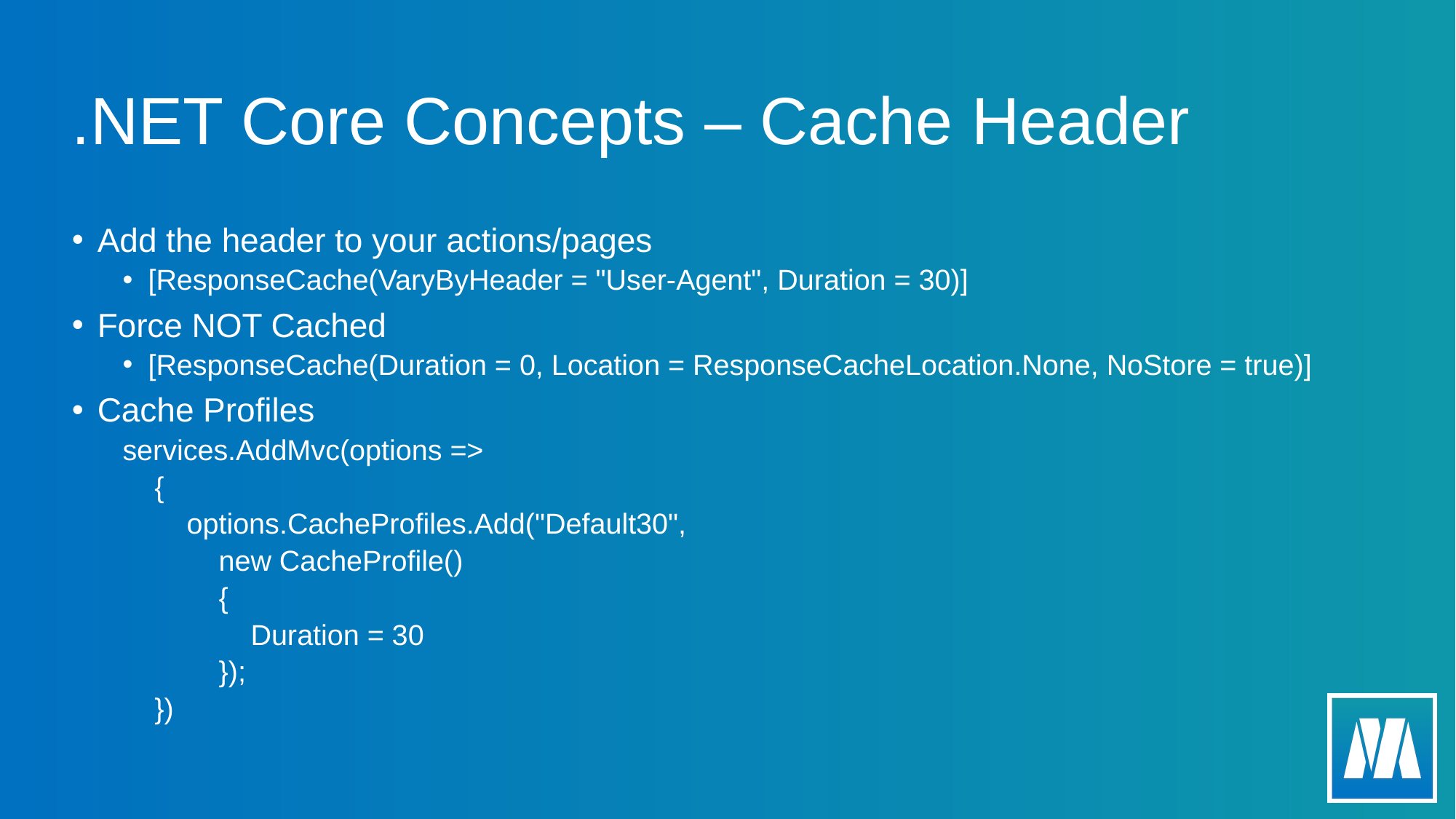

# .NET Core Concepts – Cache Header
Add the header to your actions/pages
[ResponseCache(VaryByHeader = "User-Agent", Duration = 30)]
Force NOT Cached
[ResponseCache(Duration = 0, Location = ResponseCacheLocation.None, NoStore = true)]
Cache Profiles
services.AddMvc(options =>
    {
        options.CacheProfiles.Add("Default30",
            new CacheProfile()
            {
                Duration = 30
            });
    })